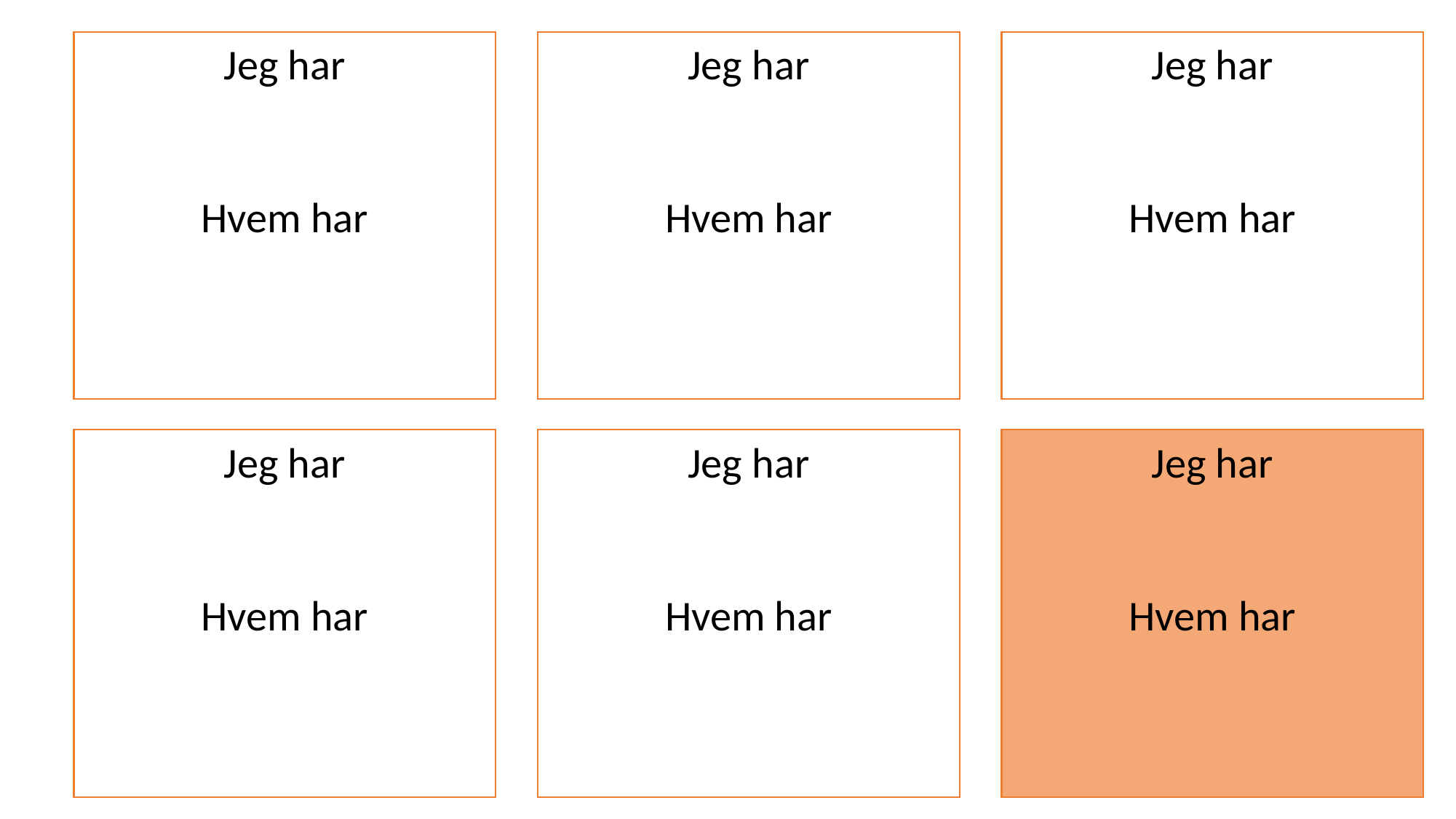

Jeg har

Hvem har

Jeg har

Hvem har

Jeg har

Hvem har

Jeg har

Hvem har

Jeg har

Hvem har

Jeg har

Hvem har